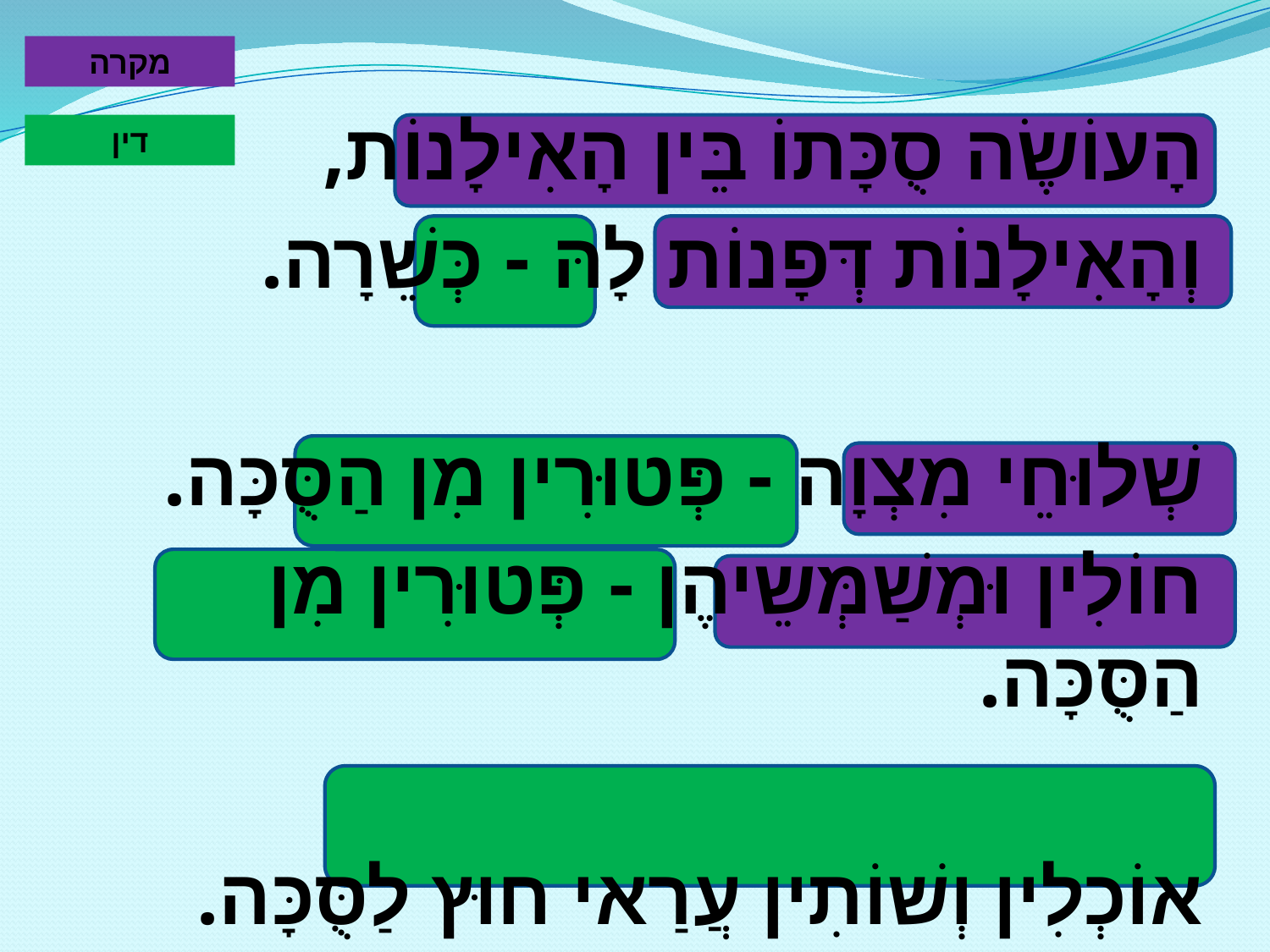

מקרה
הָעוֹשֶׂה סֻכָּתוֹ בֵּין הָאִילָנוֹת,
וְהָאִילָנוֹת דְּפָנוֹת לָהּ - כְּשֵׁרָה.

שְׁלוּחֵי מִצְוָה - פְּטוּרִין מִן הַסֻּכָּה.
חוֹלִין וּמְשַׁמְּשֵיהֶן - פְּטוּרִין מִן הַסֻּכָּה.

אוֹכְלִין וְשׁוֹתִין עֲרַאי חוּץ לַסֻּכָּה.

דין